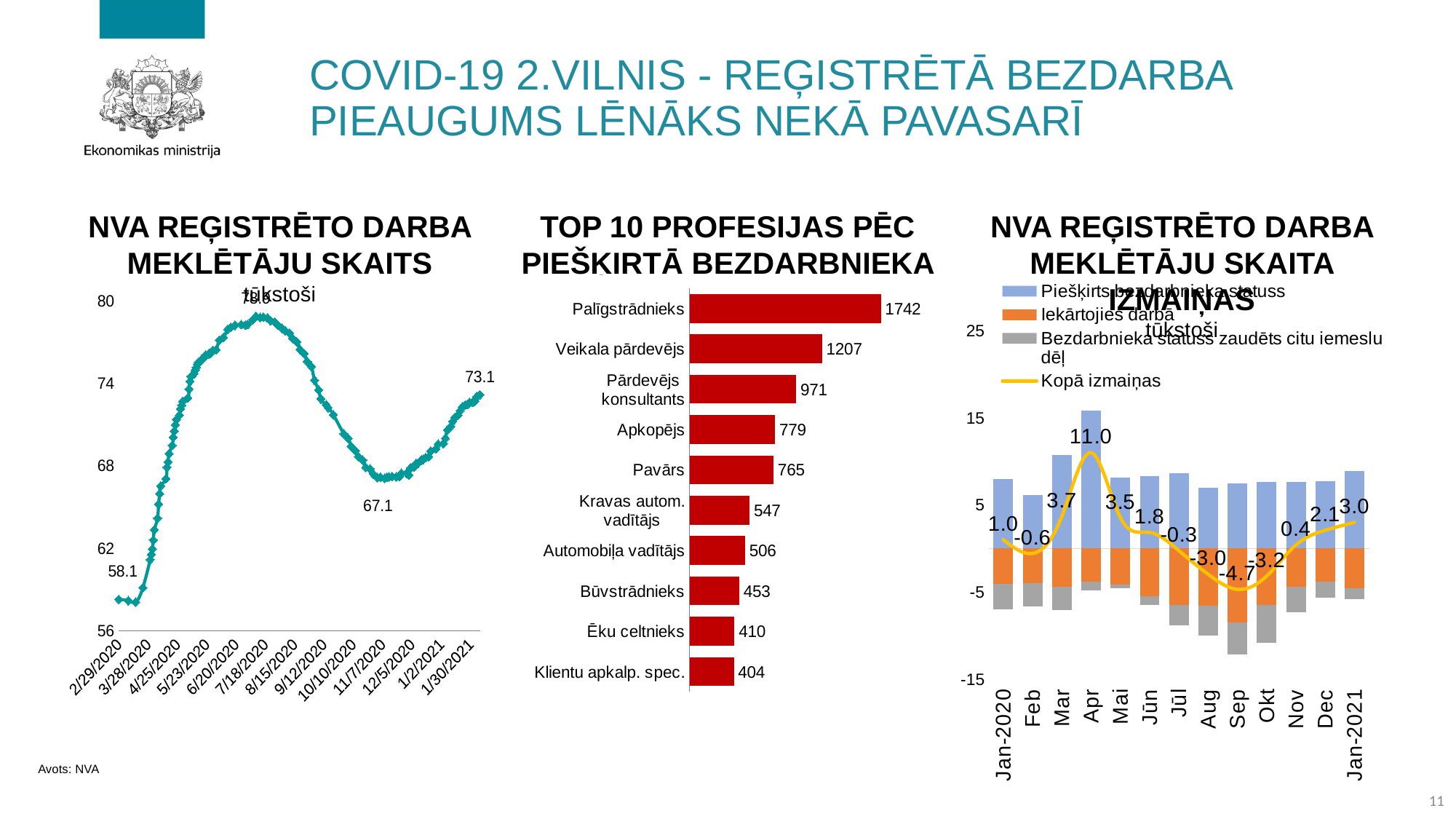

COVID-19 2.VILNIS - REĢISTRĒTĀ BEZDARBA PIEAUGUMs lēnāks nekā pavasarī
NVA REĢISTRĒTO DARBA MEKLĒTĀJU SKAITA IZMAIŅAS
tūkstoši
TOP 10 PROFESIJAS PĒC PIEŠĶIRTĀ BEZDARBNIEKA STATUSA
Kopš 2020.gada novembra
NVA REĢISTRĒTO DARBA MEKLĒTĀJU SKAITS
tūkstoši

### Chart

| Category | Reģistrēto b/d skaits | Column2 |
|---|---|---|
| 43890 | 58.247 | None |
| 43899 | 58.158 | None |
| 43906 | 58.057 | None |
| 43913 | 59.104 | None |
| 43920 | 61.15 | None |
| 43921 | 61.527 | None |
| 43922 | 61.927 | None |
| 43923 | 62.572 | None |
| 43924 | 63.319 | None |
| 43927 | 64.171 | None |
| 43928 | 65.196 | None |
| 43929 | 65.942 | None |
| 43930 | 66.516 | None |
| 43935 | 67.037 | None |
| 43936 | 67.881 | None |
| 43937 | 68.264 | None |
| 43938 | 68.863 | None |
| 43941 | 69.469 | None |
| 43942 | 70.053 | None |
| 43943 | 70.508 | None |
| 43944 | 70.972 | None |
| 43945 | 71.346 | None |
| 43948 | 71.67 | None |
| 43949 | 72.127 | None |
| 43950 | 72.389 | None |
| 43951 | 72.681 | None |
| 43956 | 72.919 | None |
| 43957 | 73.562 | None |
| 43958 | 74.127 | None |
| 43959 | 74.493 | None |
| 43962 | 74.697 | None |
| 43963 | 74.959 | None |
| 43964 | 75.149 | None |
| 43965 | 75.383 | None |
| 43966 | 75.523 | None |
| 43969 | 75.69 | None |
| 43970 | 75.787 | None |
| 43971 | 75.843 | None |
| 43973 | 76.057 | None |
| 43976 | 76.134 | None |
| 43977 | 76.144 | None |
| 43978 | 76.224 | None |
| 43979 | 76.291 | None |
| 43980 | 76.383 | None |
| 43983 | 76.441 | None |
| 43986 | 77.121 | None |
| 43990 | 77.337 | None |
| 43994 | 77.925 | None |
| 43997 | 78.063 | None |
| 44001 | 78.206 | None |
| 44007 | 78.268 | None |
| 44011 | 78.23 | None |
| 44013 | 78.266 | None |
| 44018 | 78.611 | None |
| 44021 | 78.874 | None |
| 44025 | 78.793 | None |
| 44028 | 78.814 | None |
| 44032 | 78.751 | None |
| 44035 | 78.531 | None |
| 44039 | 78.451 | None |
| 44042 | 78.212 | None |
| 44046 | 77.998 | None |
| 44049 | 77.818 | None |
| 44053 | 77.646 | None |
| 44056 | 77.252 | None |
| 44060 | 77.0 | None |
| 44063 | 76.448 | None |
| 44067 | 76.152 | None |
| 44070 | 75.579 | None |
| 44074 | 75.213 | None |
| 44077 | 74.209 | None |
| 44081 | 73.499 | None |
| 44083 | 72.856 | None |
| 44088 | 72.422 | None |
| 44090 | 72.213 | None |
| 44095 | 71.688 | None |
| 44105 | 70.307 | None |
| 44109 | 69.983 | None |
| 44112 | 69.402 | None |
| 44116 | 69.071 | None |
| 44119 | 68.647 | None |
| 44123 | 68.398 | None |
| 44126 | 67.865 | None |
| 44130 | 67.761 | None |
| 44133 | 67.389 | None |
| 44137 | 67.127 | None |
| 44140 | 67.162 | None |
| 44144 | 67.076 | None |
| 44146 | 67.144 | None |
| 44148 | 67.179 | None |
| 44151 | 67.2 | None |
| 44155 | 67.183 | None |
| 44158 | 67.192 | None |
| 44160 | 67.441 | None |
| 44165 | 67.449 | None |
| 44167 | 67.303 | None |
| 44169 | 67.851 | None |
| 44172 | 67.881 | None |
| 44174 | 68.157 | None |
| 44176 | 68.174 | None |
| 44179 | 68.4 | None |
| 44181 | 68.451 | None |
| 44183 | 68.574 | None |
| 44186 | 68.65 | None |
| 44188 | 69.051 | None |
| 44193 | 69.213 | None |
| 44195 | 69.557 | None |
| 44200 | 69.604 | None |
| 44202 | 69.985 | None |
| 44204 | 70.589 | None |
| 44207 | 70.841 | None |
| 44209 | 71.213 | None |
| 44211 | 71.508 | None |
| 44214 | 71.659 | None |
| 44216 | 72.001 | None |
| 44218 | 72.263 | None |
| 44221 | 72.411 | None |
| 44223 | 72.443 | None |
| 44225 | 72.591 | None |
| 44228 | 72.611 | None |
| 44230 | 72.683 | None |
| 44232 | 73.021 | None |
| 44235 | 73.147 | None |

### Chart

| Category | Series 1 |
|---|---|
| Klientu apkalp. spec. | 404.0 |
| Ēku celtnieks | 410.0 |
| Būvstrādnieks | 453.0 |
| Automobiļa vadītājs | 506.0 |
| Kravas autom. vadītājs | 547.0 |
| Pavārs | 765.0 |
| Apkopējs | 779.0 |
| Pārdevējs konsultants | 971.0 |
| Veikala pārdevējs | 1207.0 |
| Palīgstrādnieks | 1742.0 |

### Chart

| Category | Piešķirts bezdarbnieka statuss | Iekārtojies darbā | Bezdarbnieka statuss zaudēts citu iemeslu dēļ | Kopā izmaiņas |
|---|---|---|---|---|
| Jan-2020 | 7.983 | -4.119 | -2.868 | 0.996 |
| Feb | 6.102 | -4.017 | -2.687 | -0.585 |
| Mar | 10.764 | -4.446 | -2.634 | 3.679 |
| Apr | 15.826 | -3.81 | -1.01 | 10.991 |
| Mai | 8.153 | -4.131 | -0.465 | 3.523 |
| Jūn | 8.319 | -5.482 | -0.991 | 1.826 |
| Jūl | 8.602 | -6.508 | -2.37 | -0.268 |
| Aug | 6.994 | -6.611 | -3.372 | -2.985 |
| Sep | 7.43 | -8.528 | -3.633 | -4.707 |
| Okt | 7.664 | -6.547 | -4.349 | -3.182 |
| Nov | 7.674 | -4.423 | -2.901 | 0.394 |
| Dec | 7.708 | -3.87 | -1.764 | 2.087 |
| Jan-2021 | 8.852 | -4.587 | -1.282 | 2.986 |
Avots: NVA
11